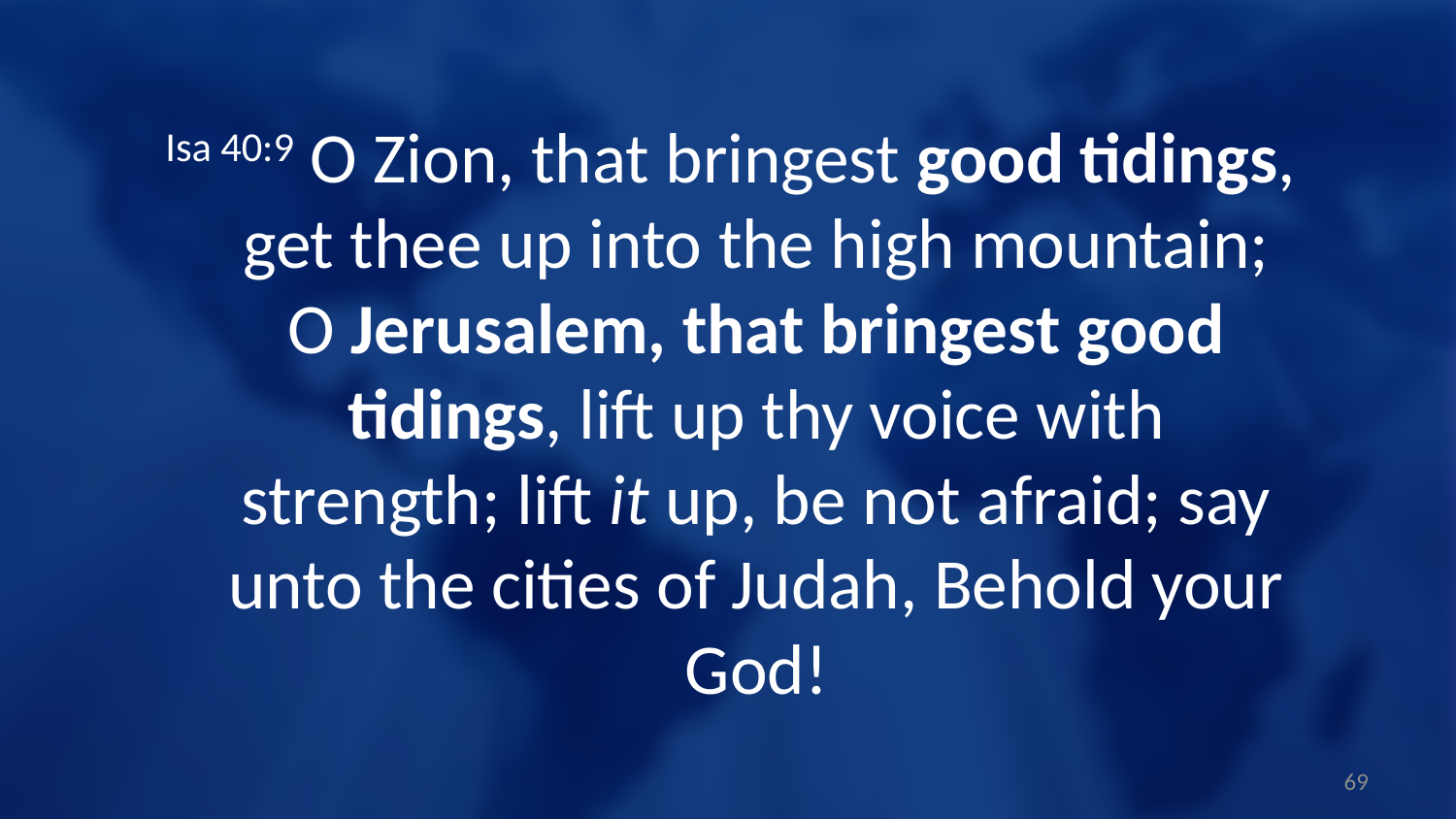

Isa 40:9 O Zion, that bringest good tidings, get thee up into the high mountain; O Jerusalem, that bringest good tidings, lift up thy voice with strength; lift it up, be not afraid; say unto the cities of Judah, Behold your God!

69